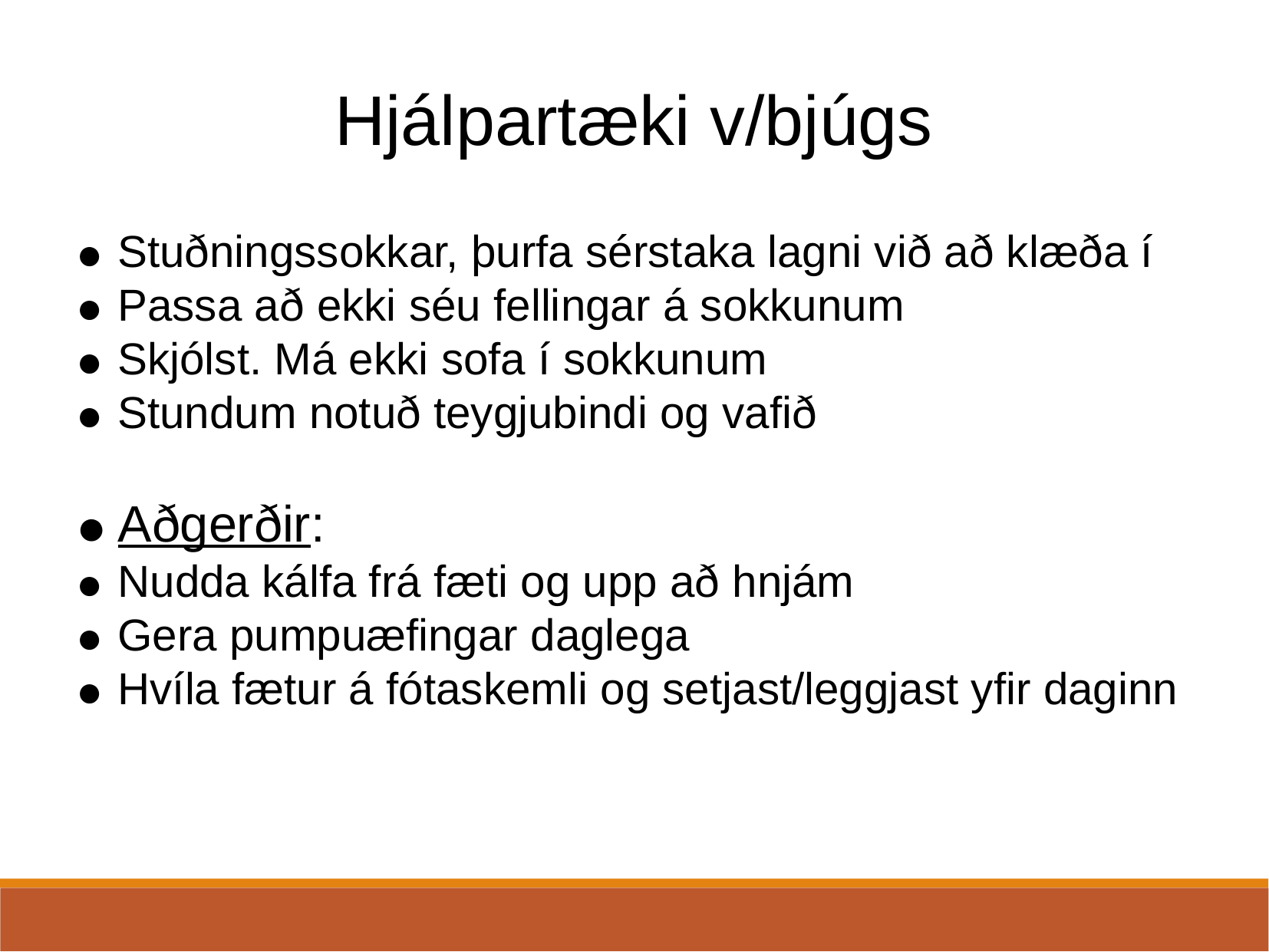

Hjálpartæki v/bjúgs
Stuðningssokkar, þurfa sérstaka lagni við að klæða í
Passa að ekki séu fellingar á sokkunum
Skjólst. Má ekki sofa í sokkunum
Stundum notuð teygjubindi og vafið

Aðgerðir:
Nudda kálfa frá fæti og upp að hnjám
Gera pumpuæfingar daglega
Hvíla fætur á fótaskemli og setjast/leggjast yfir daginn